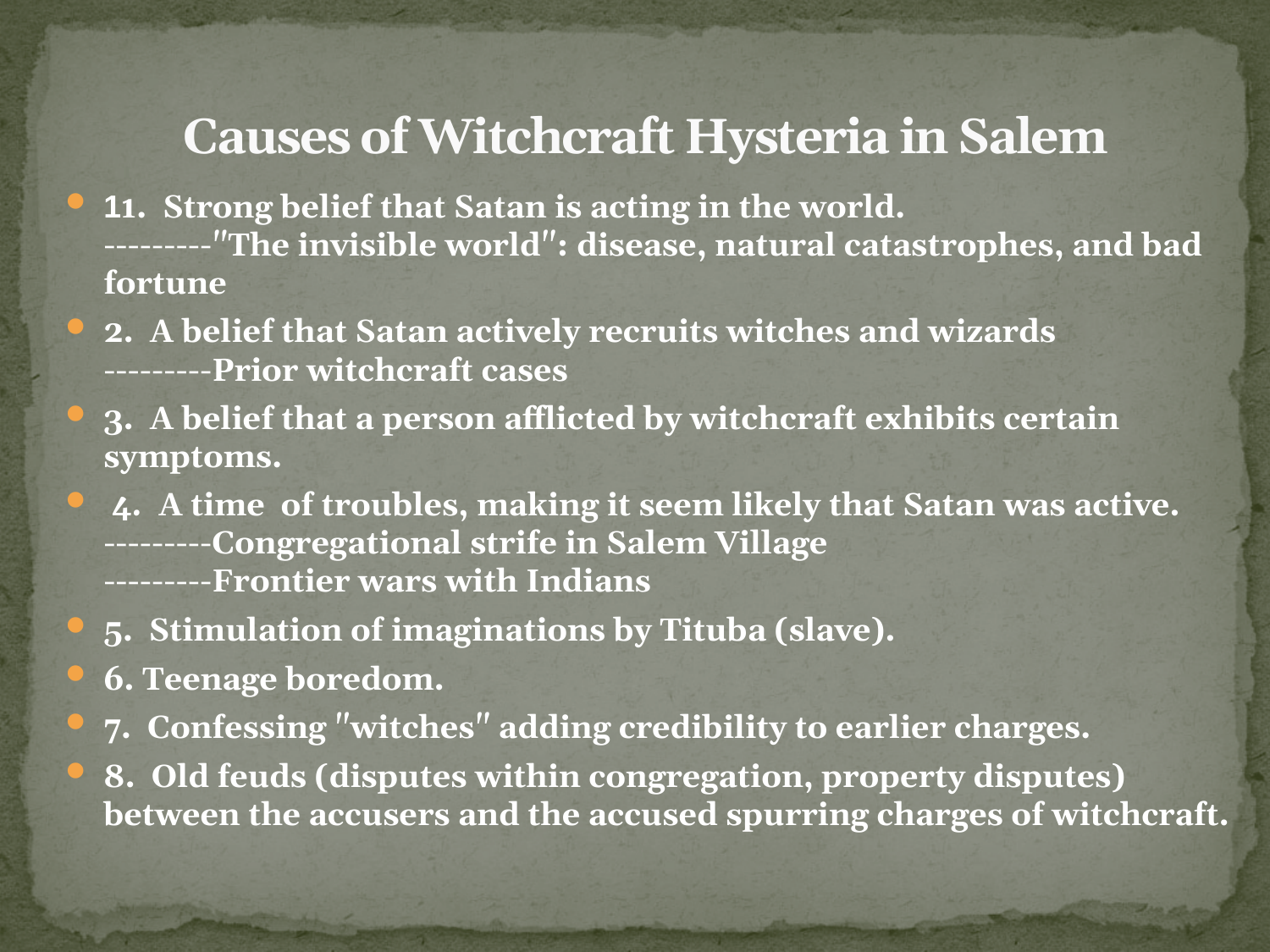

# Causes of Witchcraft Hysteria in Salem
11.  Strong belief that Satan is acting in the world.
---------"The invisible world": disease, natural catastrophes, and bad fortune
2.  A belief that Satan actively recruits witches and wizards
---------Prior witchcraft cases
3.  A belief that a person afflicted by witchcraft exhibits certain symptoms.
 4.  A time  of troubles, making it seem likely that Satan was active.
---------Congregational strife in Salem Village
---------Frontier wars with Indians
5.  Stimulation of imaginations by Tituba (slave).
6. Teenage boredom.
7.  Confessing "witches" adding credibility to earlier charges.
8.  Old feuds (disputes within congregation, property disputes) between the accusers and the accused spurring charges of witchcraft.